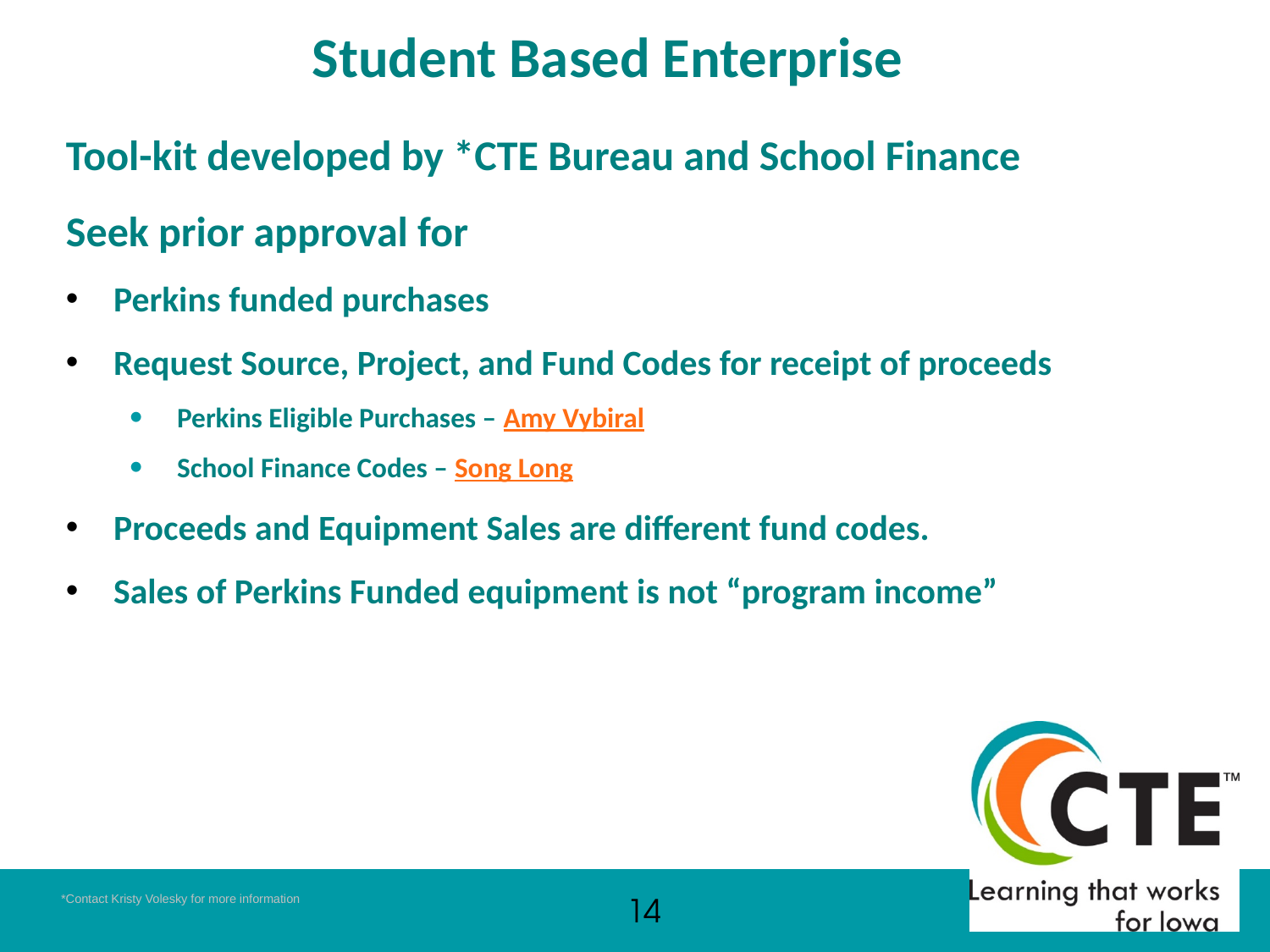

# Student Based Enterprise
Tool-kit developed by *CTE Bureau and School Finance
Seek prior approval for
Perkins funded purchases
Request Source, Project, and Fund Codes for receipt of proceeds
Perkins Eligible Purchases – Amy Vybiral
School Finance Codes – Song Long
Proceeds and Equipment Sales are different fund codes.
Sales of Perkins Funded equipment is not “program income”

*Contact Kristy Volesky for more information
14